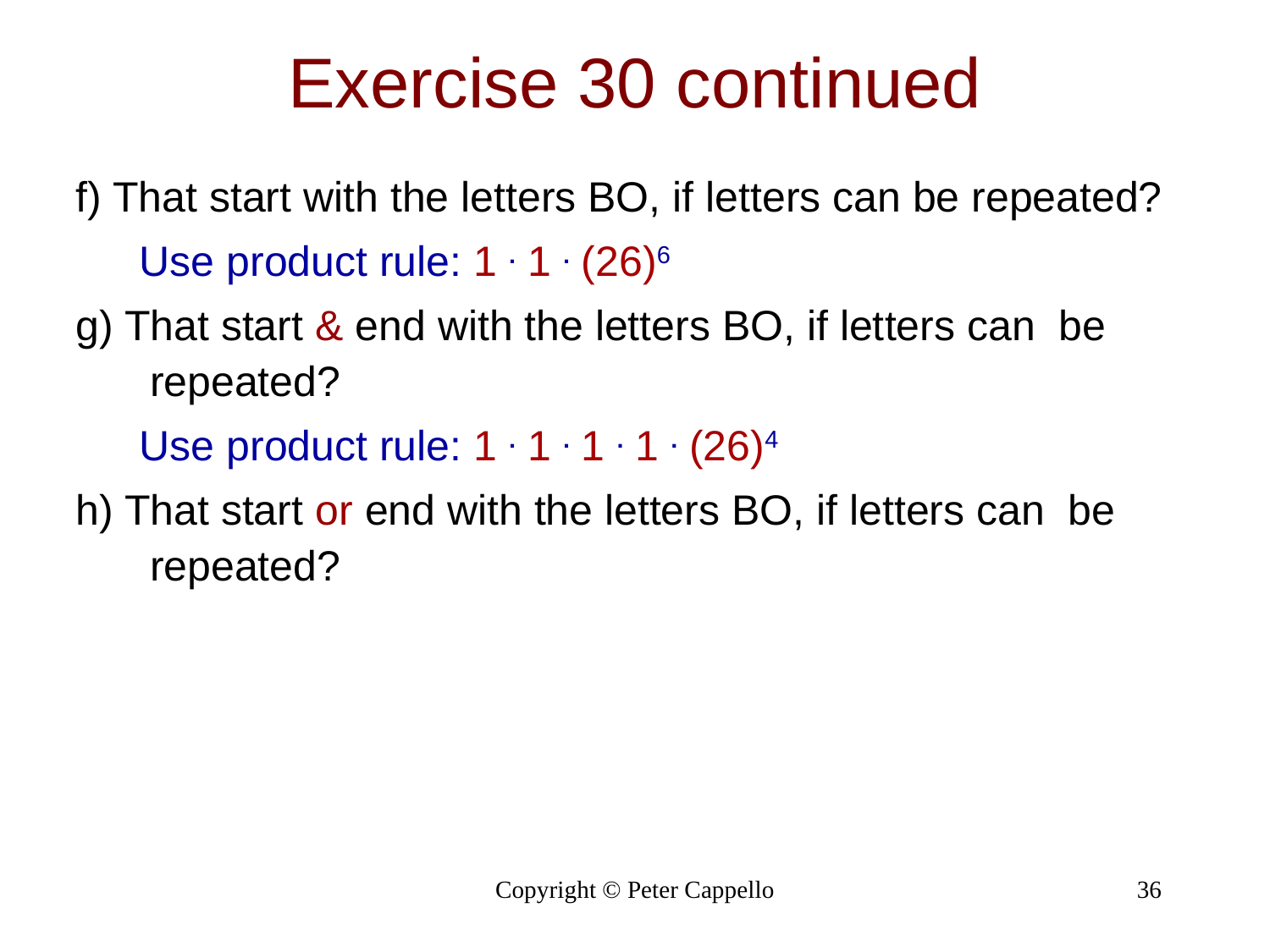

Exercise 30 continued
f) That start with the letters BO, if letters can be repeated?
Use product rule: 1 . 1 . (26)6
g) That start & end with the letters BO, if letters can  be repeated?
Use product rule: 1 . 1 . 1 . 1 . (26)4
h) That start or end with the letters BO, if letters can  be repeated?
Copyright © Peter Cappello
36